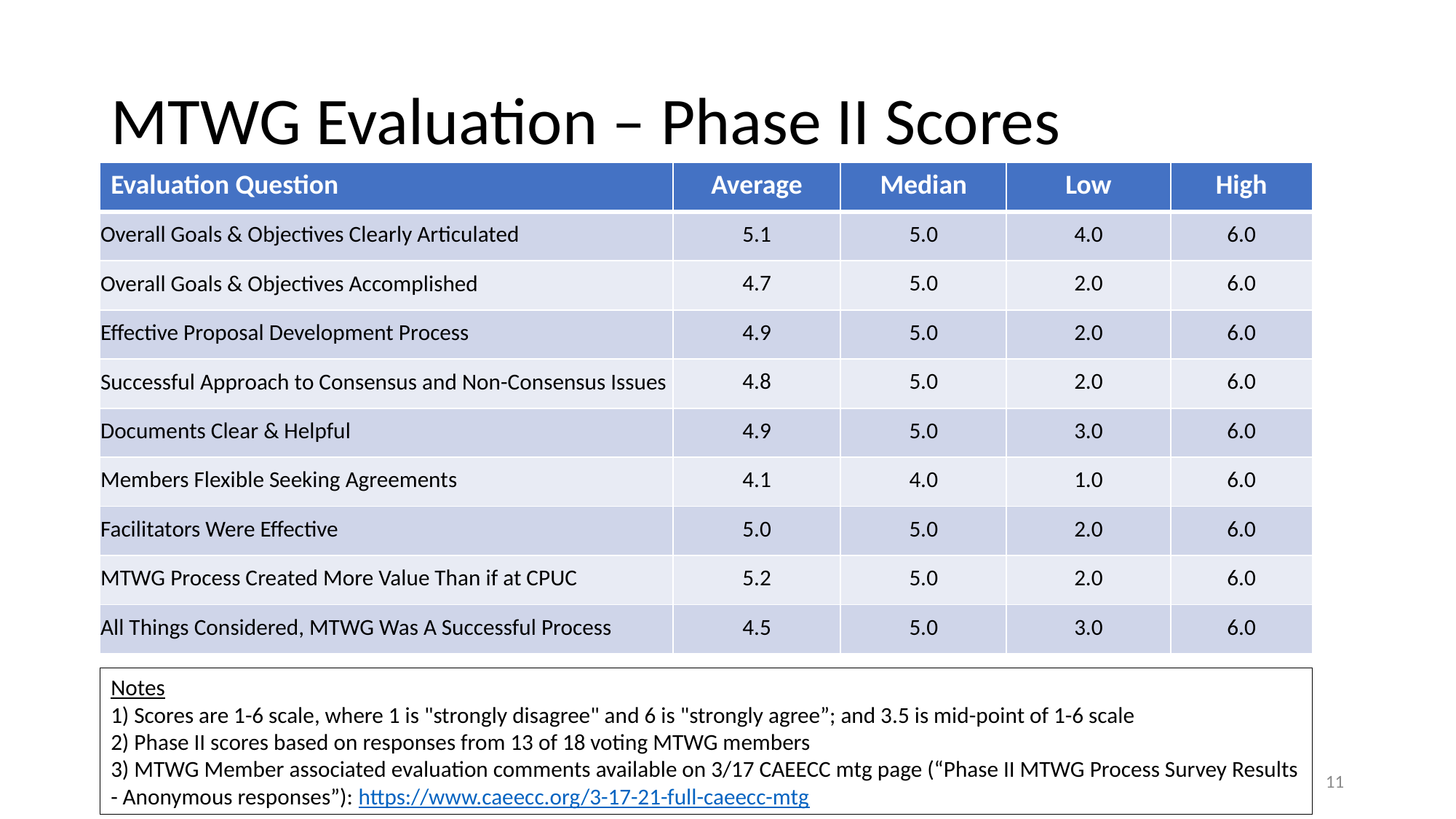

# MTWG Evaluation – Phase II Scores
| Evaluation Question | Average | Median | Low | High |
| --- | --- | --- | --- | --- |
| Overall Goals & Objectives Clearly Articulated | 5.1 | 5.0 | 4.0 | 6.0 |
| Overall Goals & Objectives Accomplished | 4.7 | 5.0 | 2.0 | 6.0 |
| Effective Proposal Development Process | 4.9 | 5.0 | 2.0 | 6.0 |
| Successful Approach to Consensus and Non-Consensus Issues | 4.8 | 5.0 | 2.0 | 6.0 |
| Documents Clear & Helpful | 4.9 | 5.0 | 3.0 | 6.0 |
| Members Flexible Seeking Agreements | 4.1 | 4.0 | 1.0 | 6.0 |
| Facilitators Were Effective | 5.0 | 5.0 | 2.0 | 6.0 |
| MTWG Process Created More Value Than if at CPUC | 5.2 | 5.0 | 2.0 | 6.0 |
| All Things Considered, MTWG Was A Successful Process | 4.5 | 5.0 | 3.0 | 6.0 |
Notes
1) Scores are 1-6 scale, where 1 is "strongly disagree" and 6 is "strongly agree”; and 3.5 is mid-point of 1-6 scale
2) Phase II scores based on responses from 13 of 18 voting MTWG members
3) MTWG Member associated evaluation comments available on 3/17 CAEECC mtg page (“Phase II MTWG Process Survey Results - Anonymous responses”): https://www.caeecc.org/3-17-21-full-caeecc-mtg
11